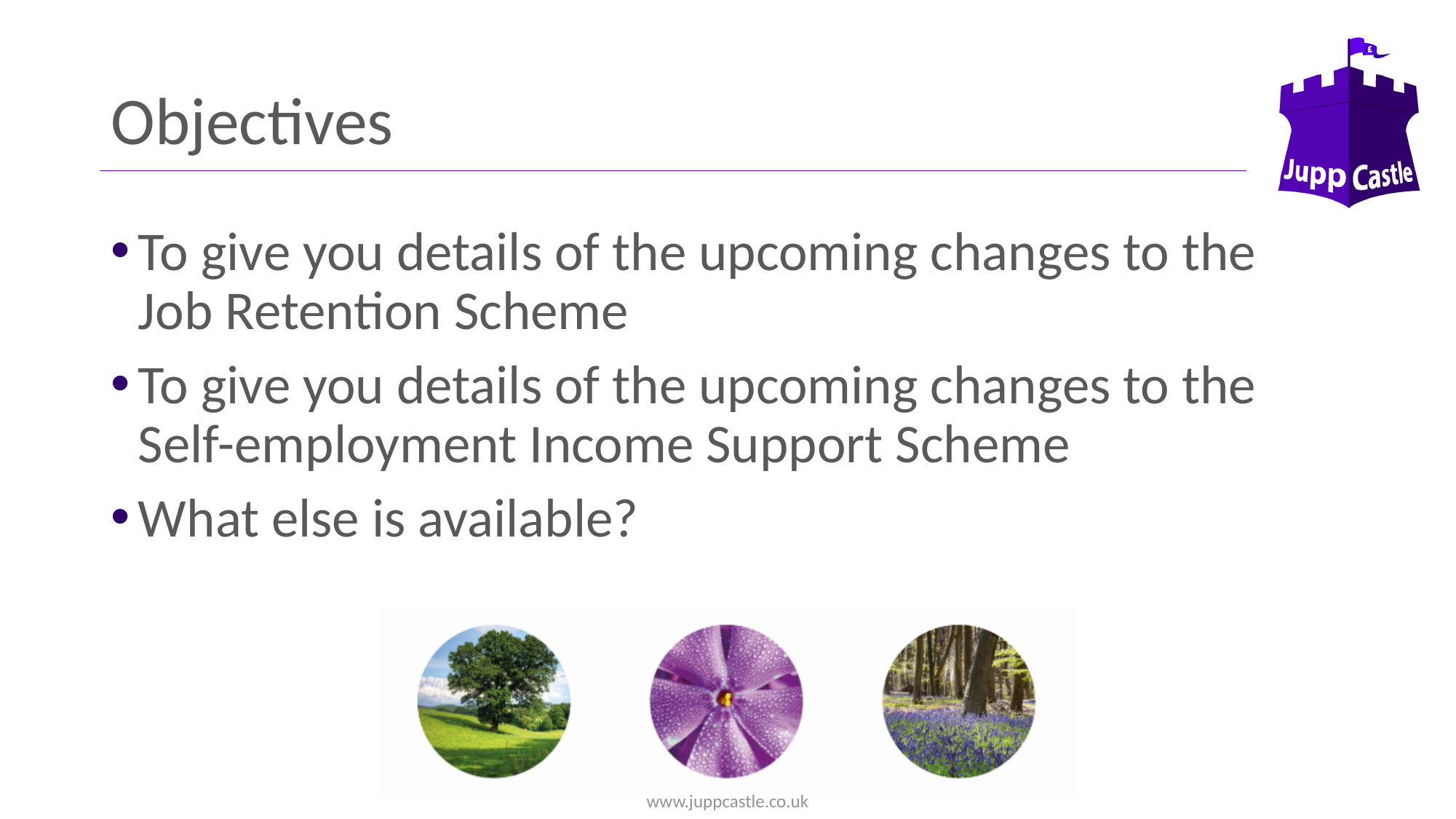

# Objectives
To give you details of the upcoming changes to the Job Retention Scheme
To give you details of the upcoming changes to the Self-employment Income Support Scheme
What else is available?

www.juppcastle.co.uk